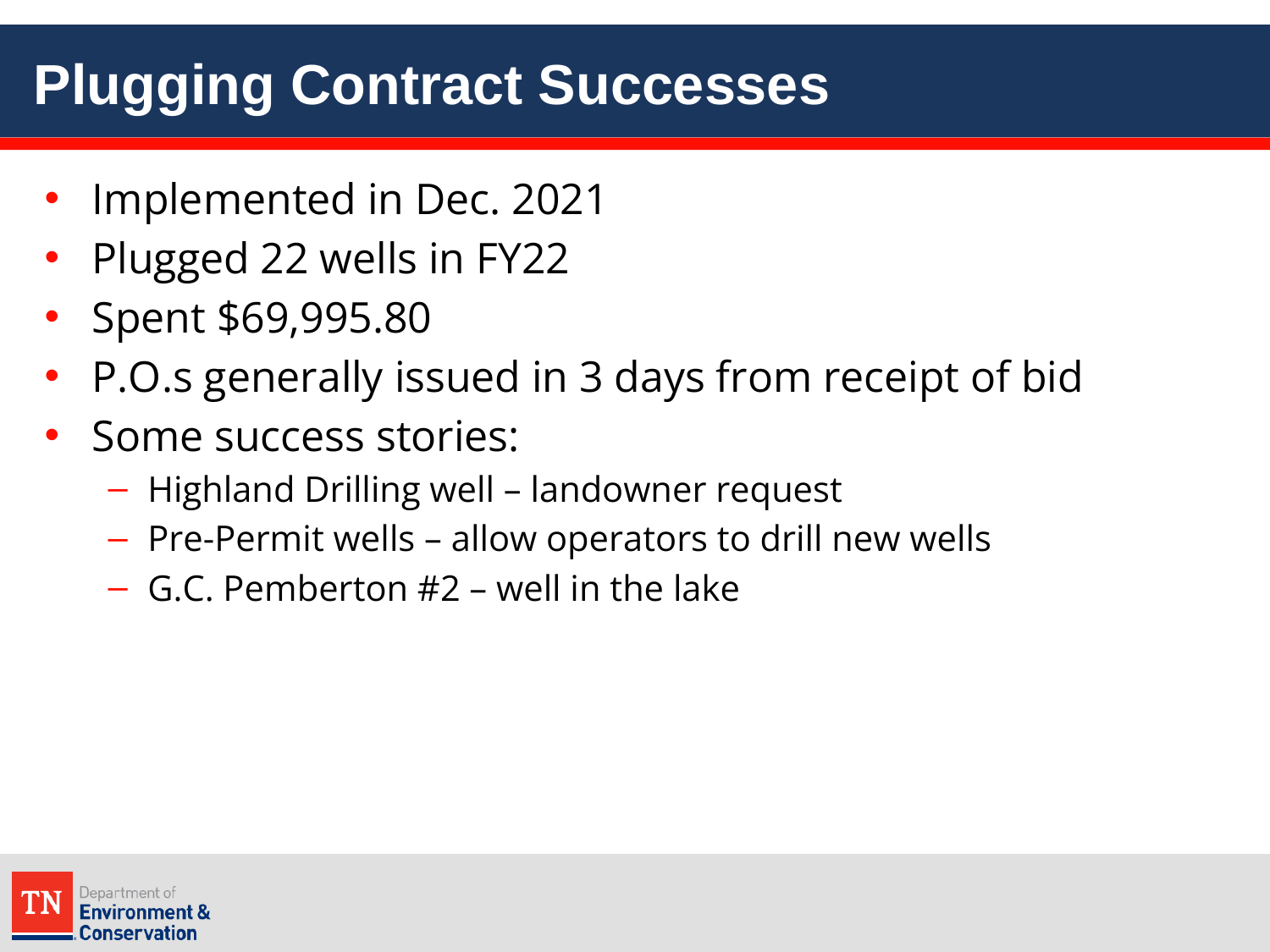

# Plugging Contract Successes
Implemented in Dec. 2021
Plugged 22 wells in FY22
Spent $69,995.80
P.O.s generally issued in 3 days from receipt of bid
Some success stories:
Highland Drilling well – landowner request
Pre-Permit wells – allow operators to drill new wells
G.C. Pemberton #2 – well in the lake